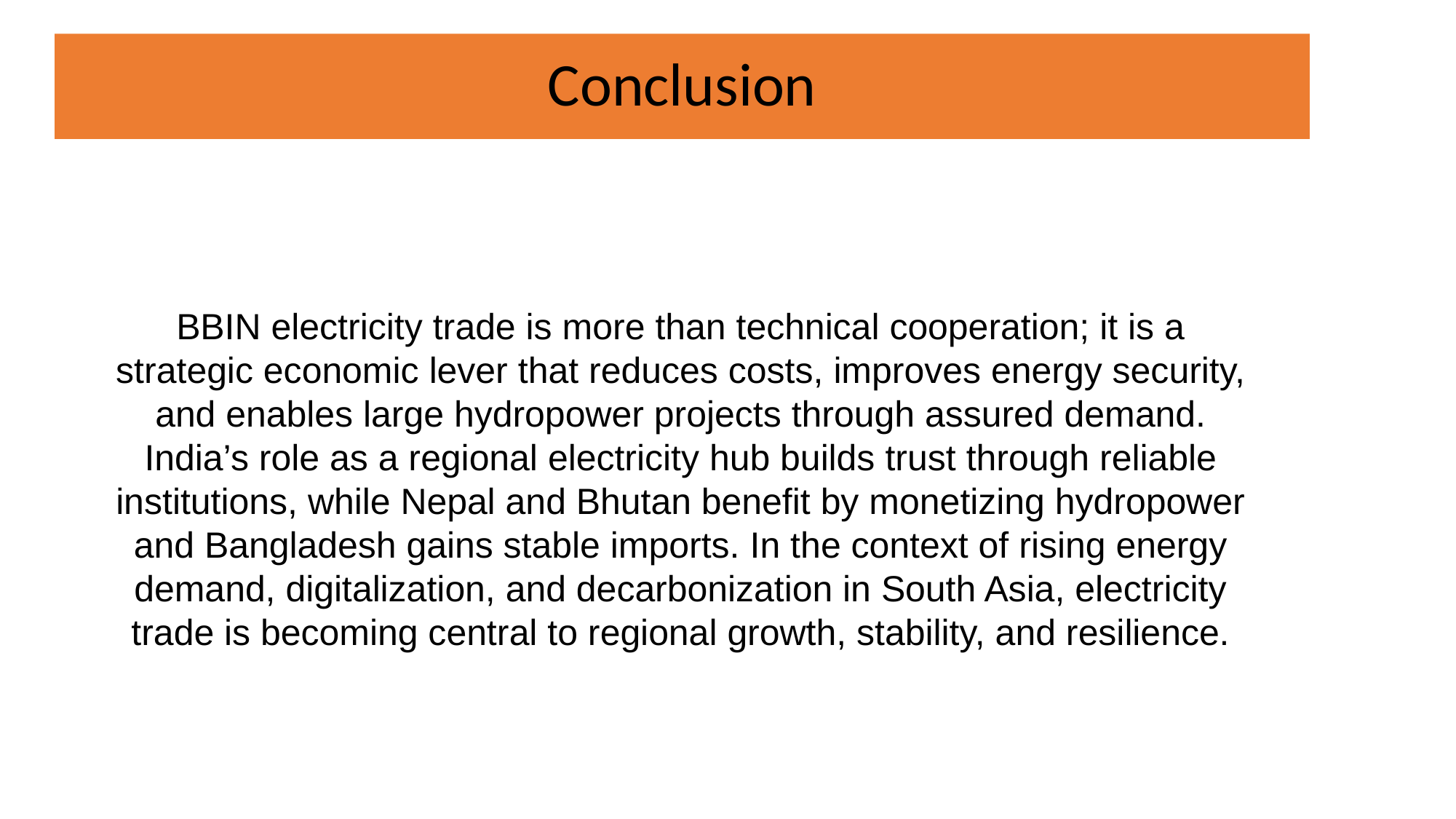

# Conclusion
BBIN electricity trade is more than technical cooperation; it is a strategic economic lever that reduces costs, improves energy security, and enables large hydropower projects through assured demand. India’s role as a regional electricity hub builds trust through reliable institutions, while Nepal and Bhutan benefit by monetizing hydropower and Bangladesh gains stable imports. In the context of rising energy demand, digitalization, and decarbonization in South Asia, electricity trade is becoming central to regional growth, stability, and resilience.